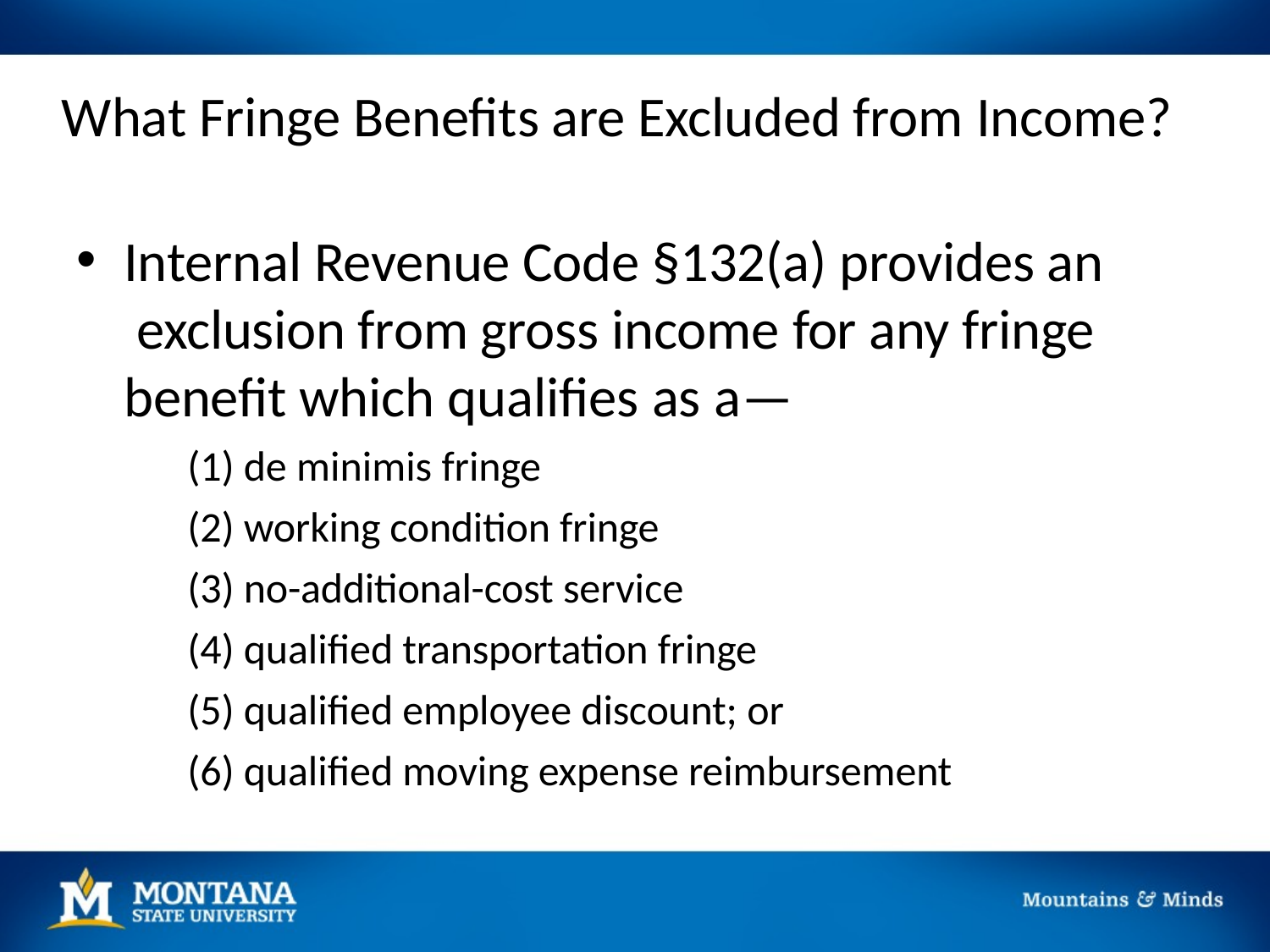

# What Fringe Benefits are Excluded from Income?
Internal Revenue Code §132(a) provides an  exclusion from gross income for any fringe  benefit which qualifies as a—
de minimis fringe
working condition fringe
no-additional-cost service
qualified transportation fringe
qualified employee discount; or
qualified moving expense reimbursement